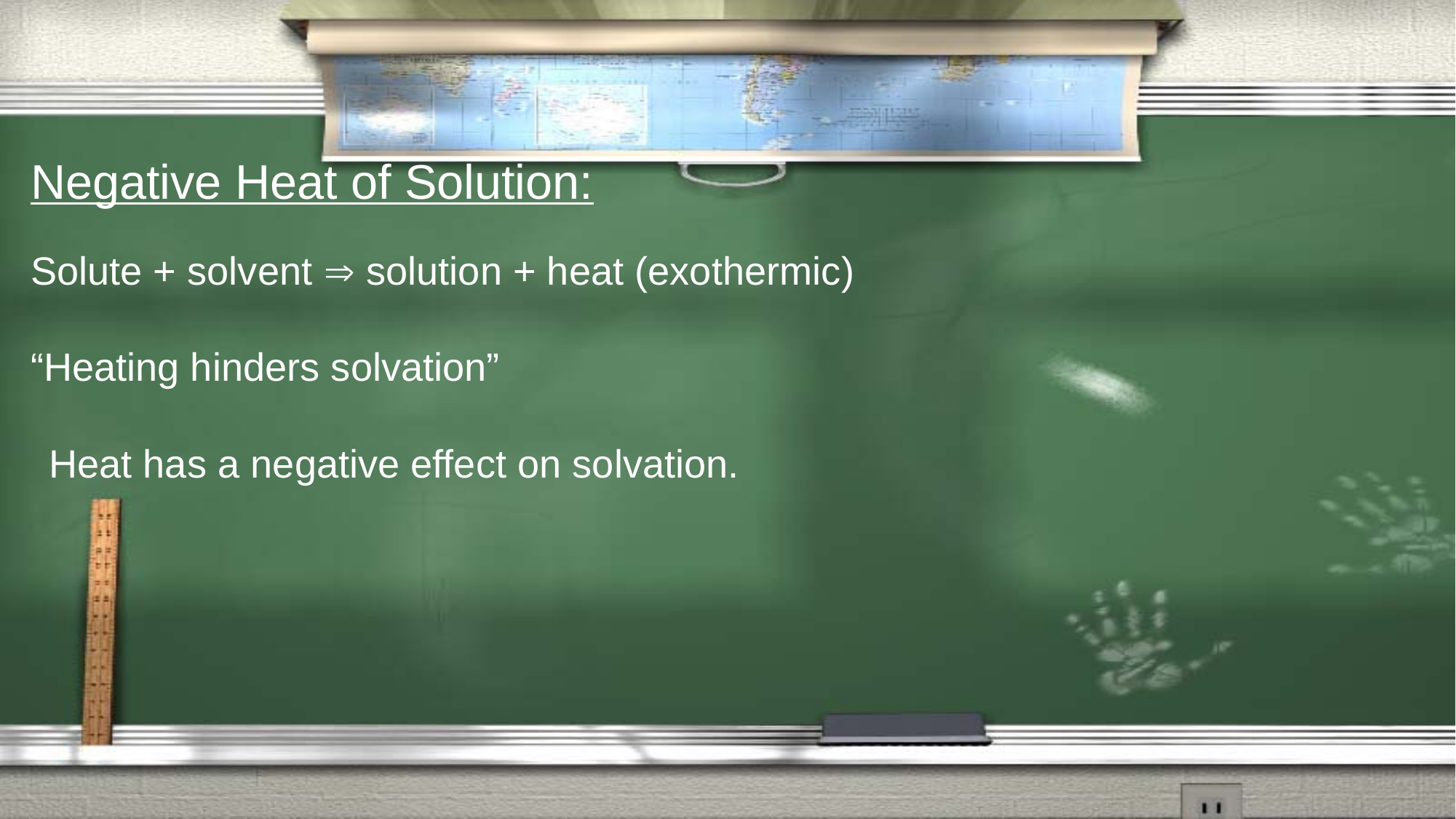

Negative Heat of Solution:
Solute + solvent ⇒ solution + heat (exothermic)

“Heating hinders solvation”

Heat has a negative effect on solvation.